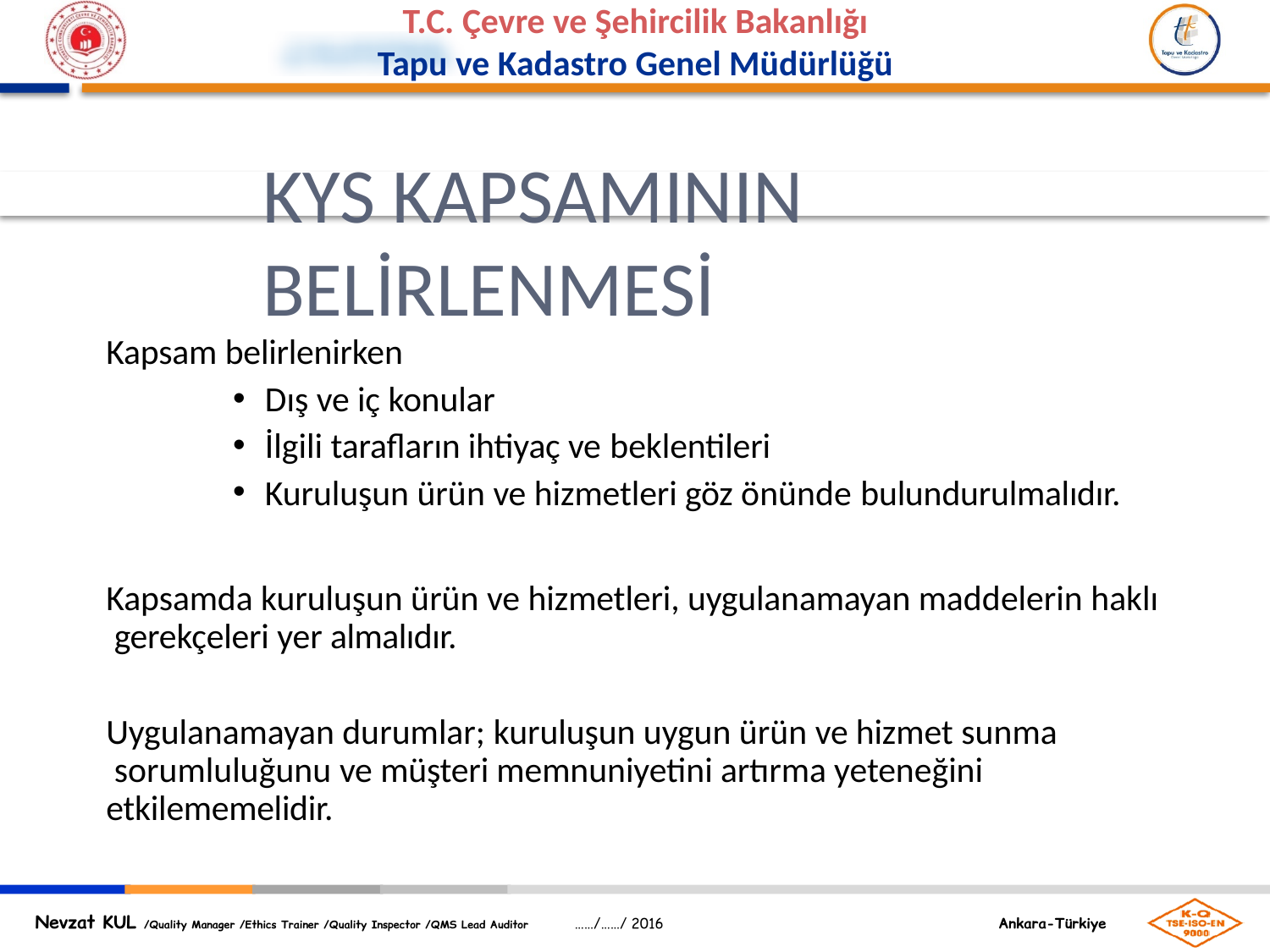

KYS KAPSAMININ BELİRLENMESİ
Kapsam belirlenirken
Dış ve iç konular
İlgili tarafların ihtiyaç ve beklentileri
Kuruluşun ürün ve hizmetleri göz önünde bulundurulmalıdır.

Kapsamda kuruluşun ürün ve hizmetleri, uygulanamayan maddelerin haklı  gerekçeleri yer almalıdır.

Uygulanamayan durumlar; kuruluşun uygun ürün ve hizmet sunma  sorumluluğunu ve müşteri memnuniyetini artırma yeteneğini  etkilememelidir.